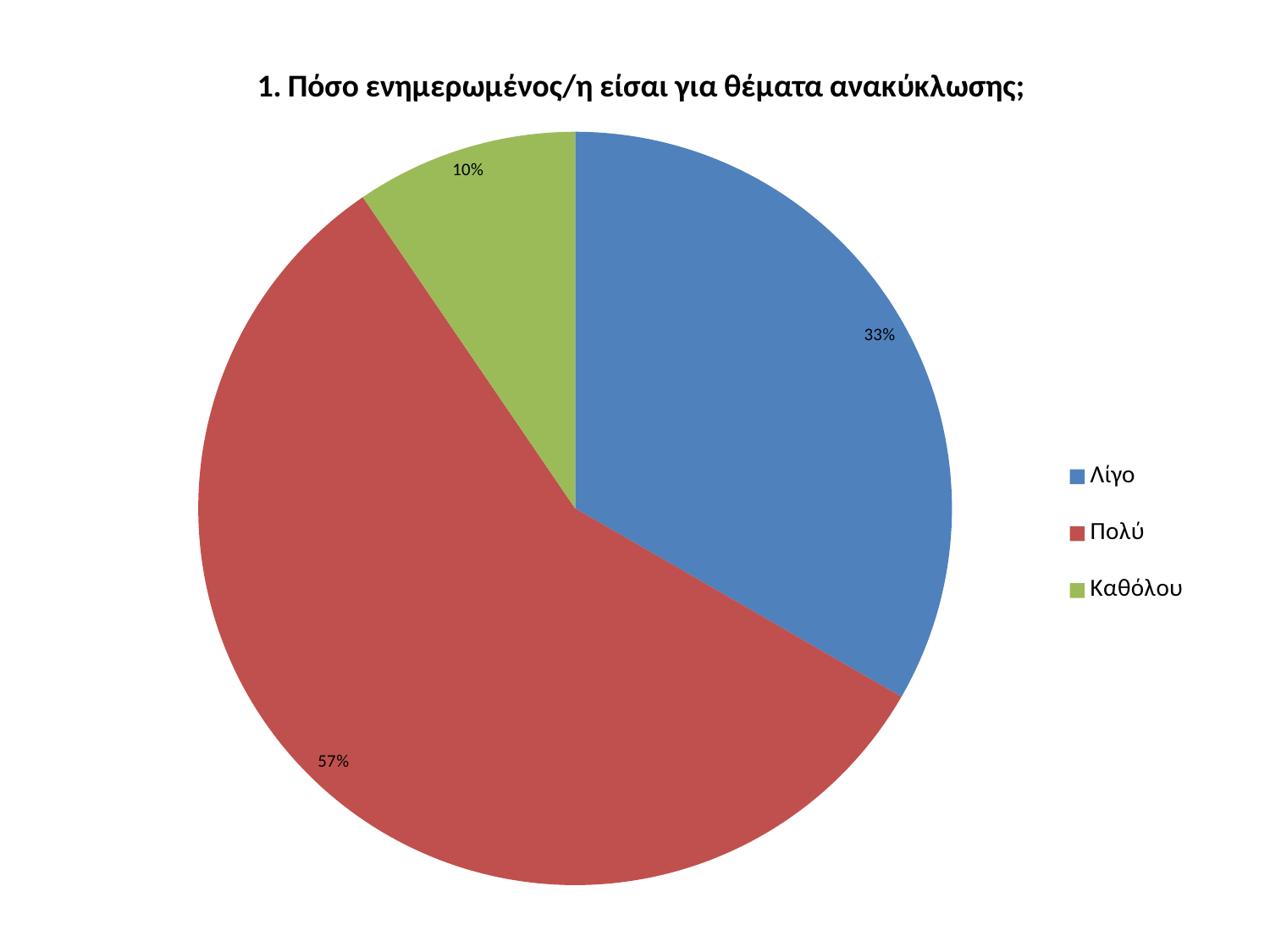

### Chart: 1. Πόσο ενημερωμένος/η είσαι για θέματα ανακύκλωσης;

| Category |  |  |
|---|---|---|
| Λίγο | 7.0 | 7.0 |
| Πολύ | 12.0 | 12.0 |
| Καθόλου | 2.0 | 2.0 |